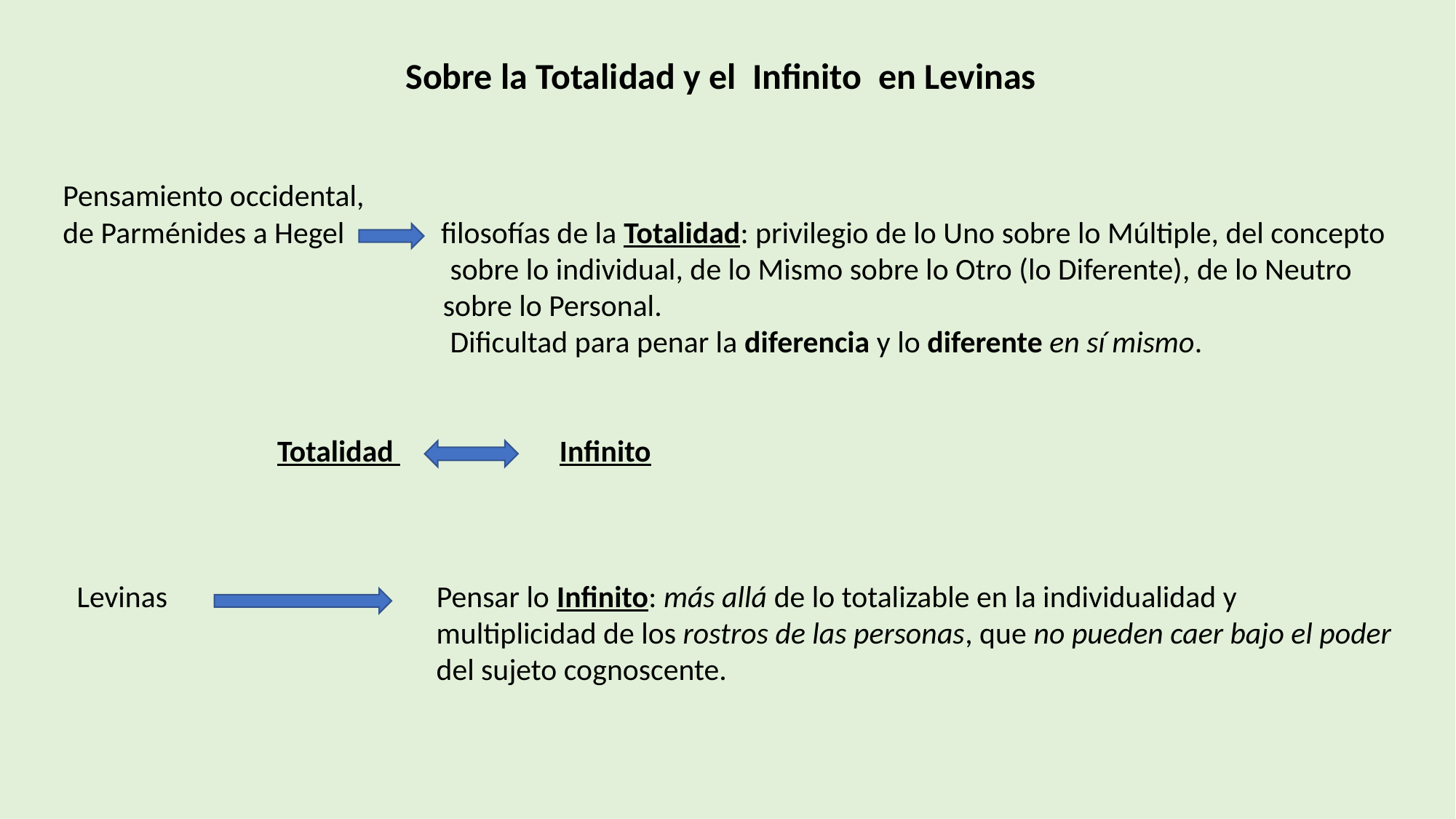

Sobre la Totalidad y el  Infinito  en Levinas

Pensamiento occidental,
de Parménides a Hegel              filosofías de la Totalidad: privilegio de lo Uno sobre lo Múltiple, del concepto
                                                        sobre lo individual, de lo Mismo sobre lo Otro (lo Diferente), de lo Neutro
                                                       sobre lo Personal.
                                                        Dificultad para penar la diferencia y lo diferente en sí mismo.

                               Totalidad                        Infinito

  Levinas                                       Pensar lo Infinito: más allá de lo totalizable en la individualidad y
                                                      multiplicidad de los rostros de las personas, que no pueden caer bajo el poder
                                                      del sujeto cognoscente.